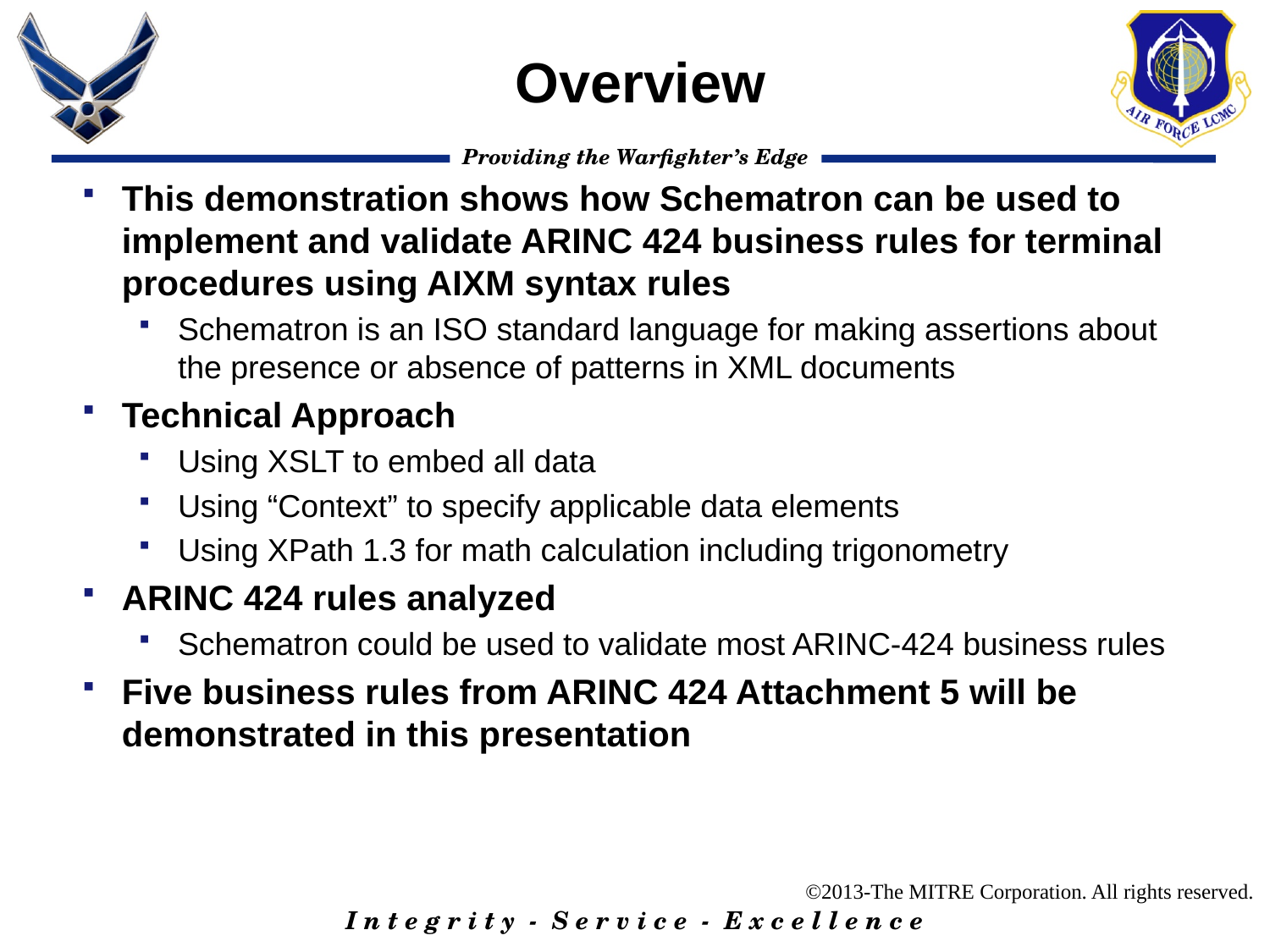

# Overview
This demonstration shows how Schematron can be used to implement and validate ARINC 424 business rules for terminal procedures using AIXM syntax rules
Schematron is an ISO standard lan­guage for making as­ser­tions about the pres­ence or ab­sence of pat­terns in XML doc­u­ments
Technical Approach
Using XSLT to embed all data
Using “Context” to specify applicable data elements
Using XPath 1.3 for math calculation including trigonometry
ARINC 424 rules analyzed
Schematron could be used to validate most ARINC-424 business rules
Five business rules from ARINC 424 Attachment 5 will be demonstrated in this presentation